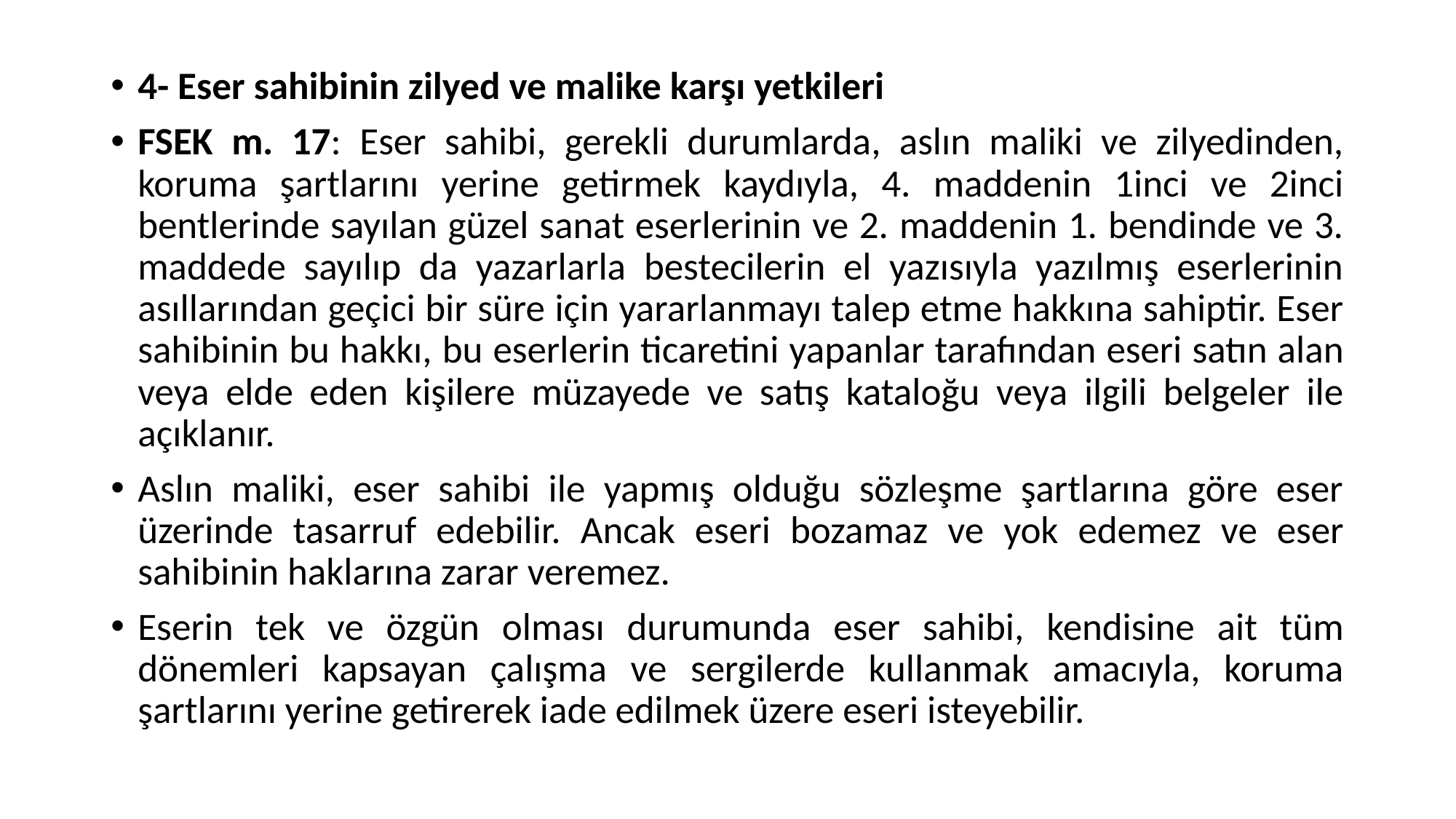

4- Eser sahibinin zilyed ve malike karşı yetkileri
FSEK m. 17: Eser sahibi, gerekli durumlarda, aslın maliki ve zilyedinden, koruma şartlarını yerine getirmek kaydıyla, 4. maddenin 1inci ve 2inci bentlerinde sayılan güzel sanat eserlerinin ve 2. maddenin 1. bendinde ve 3. maddede sayılıp da yazarlarla bestecilerin el yazısıyla yazılmış eserlerinin asıllarından geçici bir süre için yararlanmayı talep etme hakkına sahiptir. Eser sahibinin bu hakkı, bu eserlerin ticaretini yapanlar tarafından eseri satın alan veya elde eden kişilere müzayede ve satış kataloğu veya ilgili belgeler ile açıklanır.
Aslın maliki, eser sahibi ile yapmış olduğu sözleşme şartlarına göre eser üzerinde tasarruf edebilir. Ancak eseri bozamaz ve yok edemez ve eser sahibinin haklarına zarar veremez.
Eserin tek ve özgün olması durumunda eser sahibi, kendisine ait tüm dönemleri kapsayan çalışma ve sergilerde kullanmak amacıyla, koruma şartlarını yerine getirerek iade edilmek üzere eseri isteyebilir.